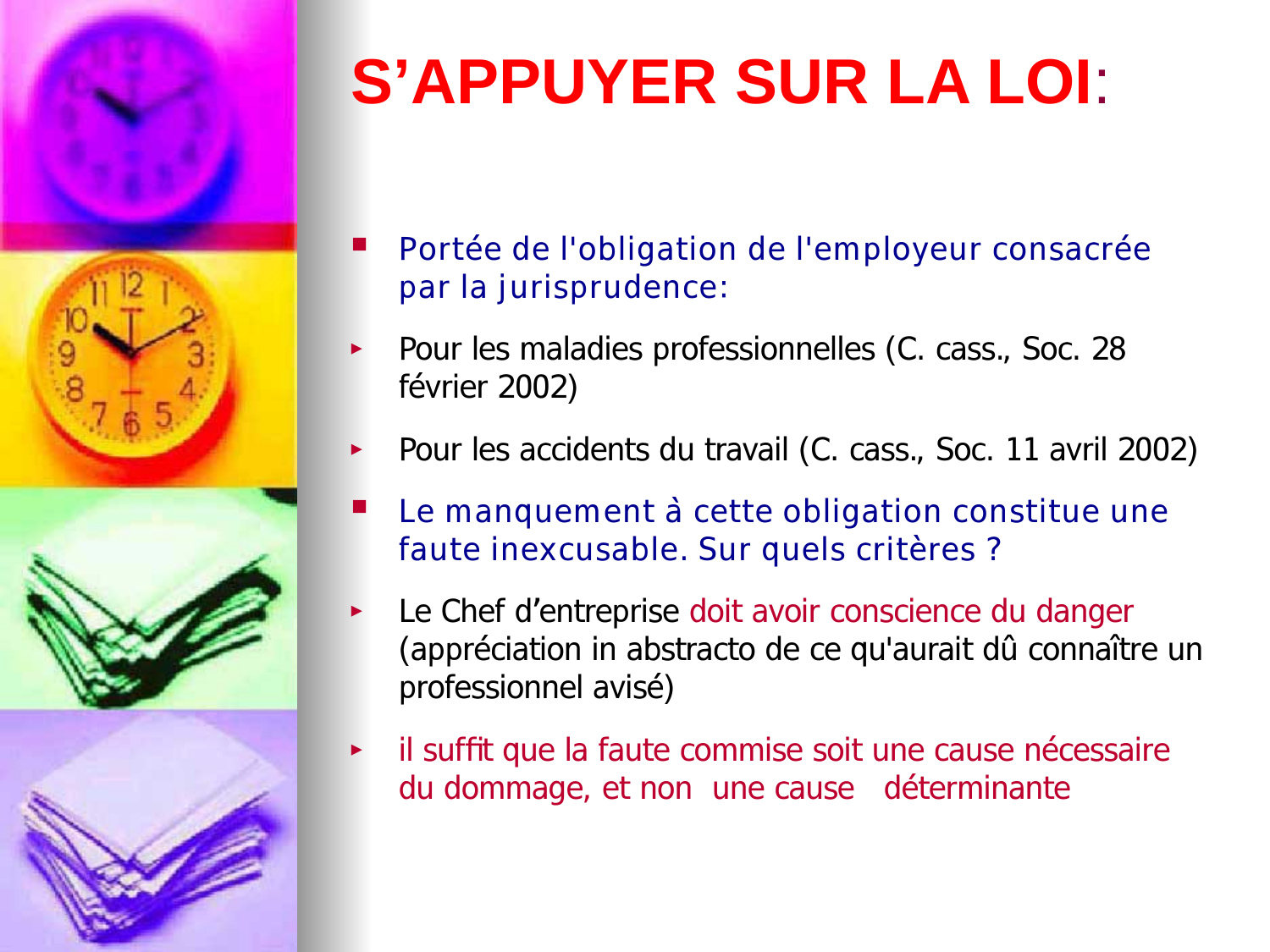

# S’APPUYER SUR LA LOI:
Portée de l'obligation de l'employeur consacrée par la jurisprudence:
Pour les maladies professionnelles (C. cass., Soc. 28 février 2002)
Pour les accidents du travail (C. cass., Soc. 11 avril 2002)
Le manquement à cette obligation constitue une faute inexcusable. Sur quels critères ?
Le Chef d’entreprise doit avoir conscience du danger (appréciation in abstracto de ce qu'aurait dû connaître un professionnel avisé)
il suffit que la faute commise soit une cause nécessaire du dommage, et non  une cause   déterminante